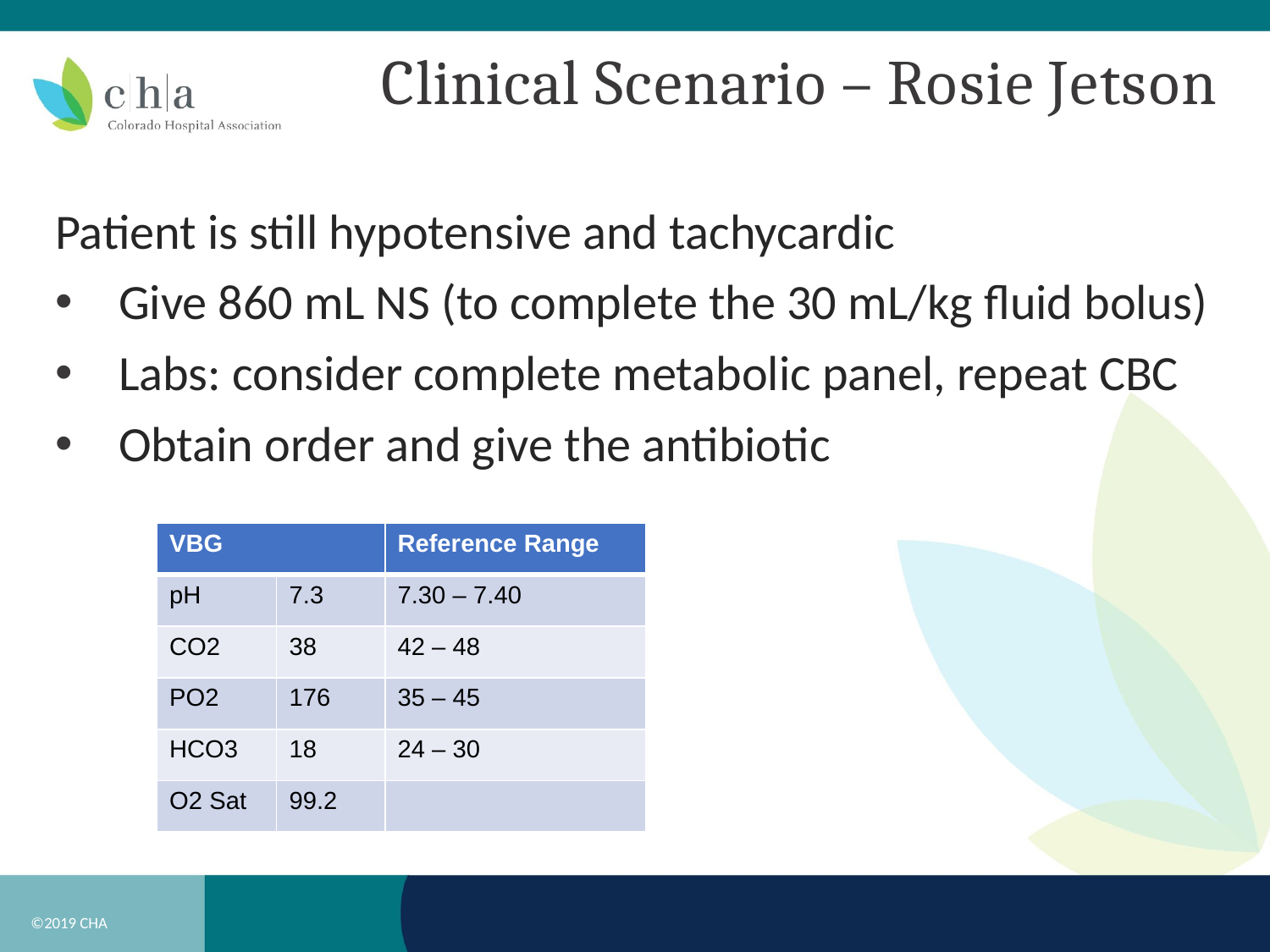

Clinical Scenario – Rosie Jetson
Patient is still hypotensive and tachycardic
Give 860 mL NS (to complete the 30 mL/kg fluid bolus)
Labs: consider complete metabolic panel, repeat CBC
Obtain order and give the antibiotic

| VBG |  | Reference Range |
| --- | --- | --- |
| pH | 7.3 | 7.30 – 7.40 |
| CO2 | 38 | 42 – 48 |
| PO2 | 176 | 35 – 45 |
| HCO3 | 18 | 24 – 30 |
| O2 Sat | 99.2 |  |